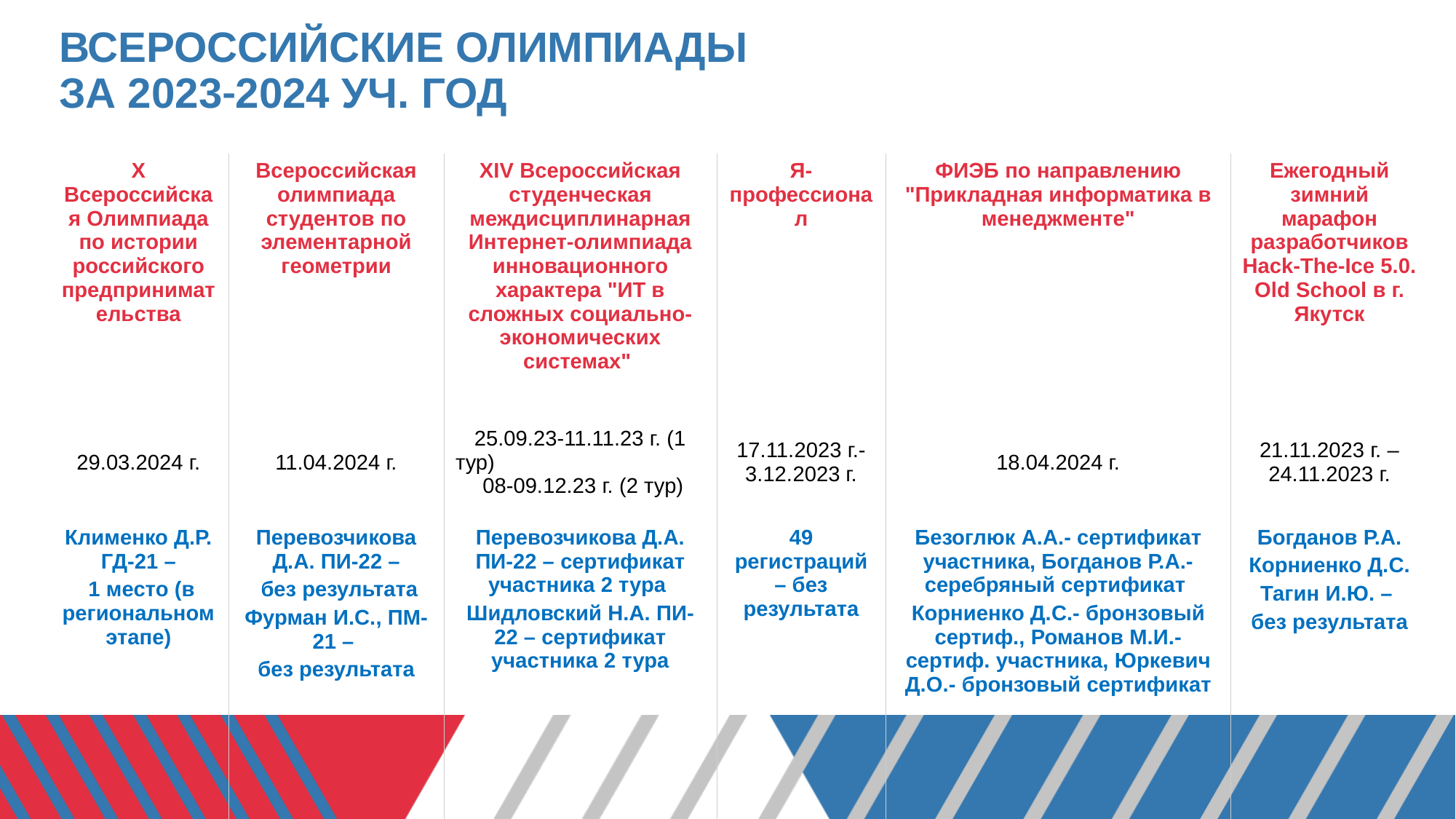

# ВСЕРОССИЙСКИЕ ОЛИМПИАДЫ ЗА 2023-2024 УЧ. ГОД
| X Всероссийская Олимпиада по истории российского предпринимательства | Всероссийская олимпиада студентов по элементарной геометрии | XIV Всероссийская студенческая междисциплинарная Интернет-олимпиада инновационного характера "ИТ в сложных социально-экономических системах" | Я-профессионал | ФИЭБ по направлению "Прикладная информатика в менеджменте" | Ежегодный зимний марафон разработчиков Hack-The-Ice 5.0. Old School в г. Якутск |
| --- | --- | --- | --- | --- | --- |
| 29.03.2024 г. | 11.04.2024 г. | 25.09.23-11.11.23 г. (1 тур) 08-09.12.23 г. (2 тур) | 17.11.2023 г.-3.12.2023 г. | 18.04.2024 г. | 21.11.2023 г. – 24.11.2023 г. |
| Клименко Д.Р. ГД-21 – 1 место (в региональном этапе) | Перевозчикова Д.А. ПИ-22 – без результата Фурман И.С., ПМ-21 – без результата | Перевозчикова Д.А. ПИ-22 – сертификат участника 2 тура Шидловский Н.А. ПИ-22 – сертификат участника 2 тура | 49 регистраций – без результата | Безоглюк А.А.- сертификат участника, Богданов Р.А.- серебряный сертификат Корниенко Д.С.- бронзовый сертиф., Романов М.И.- сертиф. участника, Юркевич Д.О.- бронзовый сертификат | Богданов Р.А. Корниенко Д.С. Тагин И.Ю. – без результата |